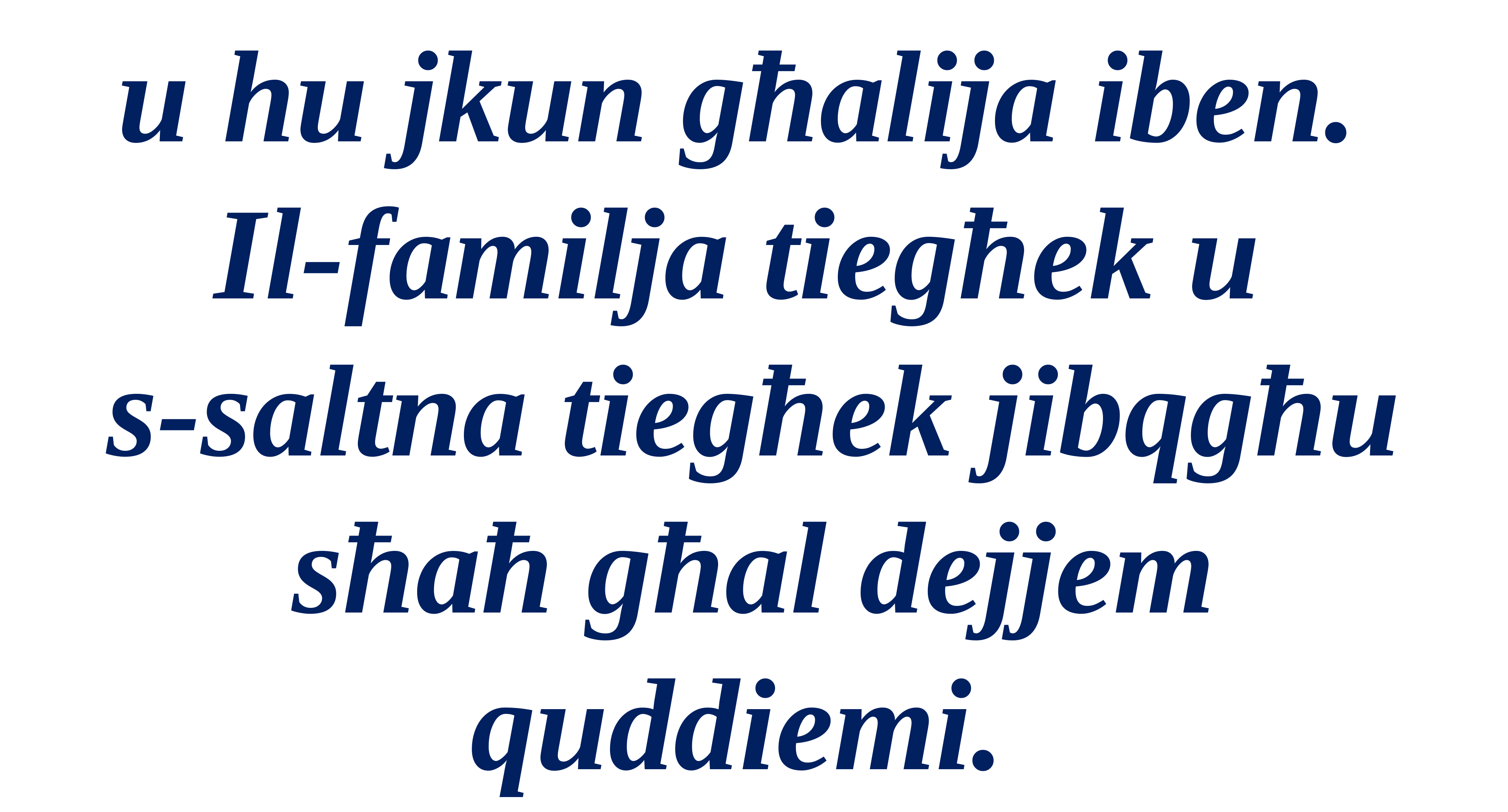

u hu jkun għalija iben.
Il-familja tiegħek u
s-saltna tiegħek jibqgħu sħaħ għal dejjem quddiemi.